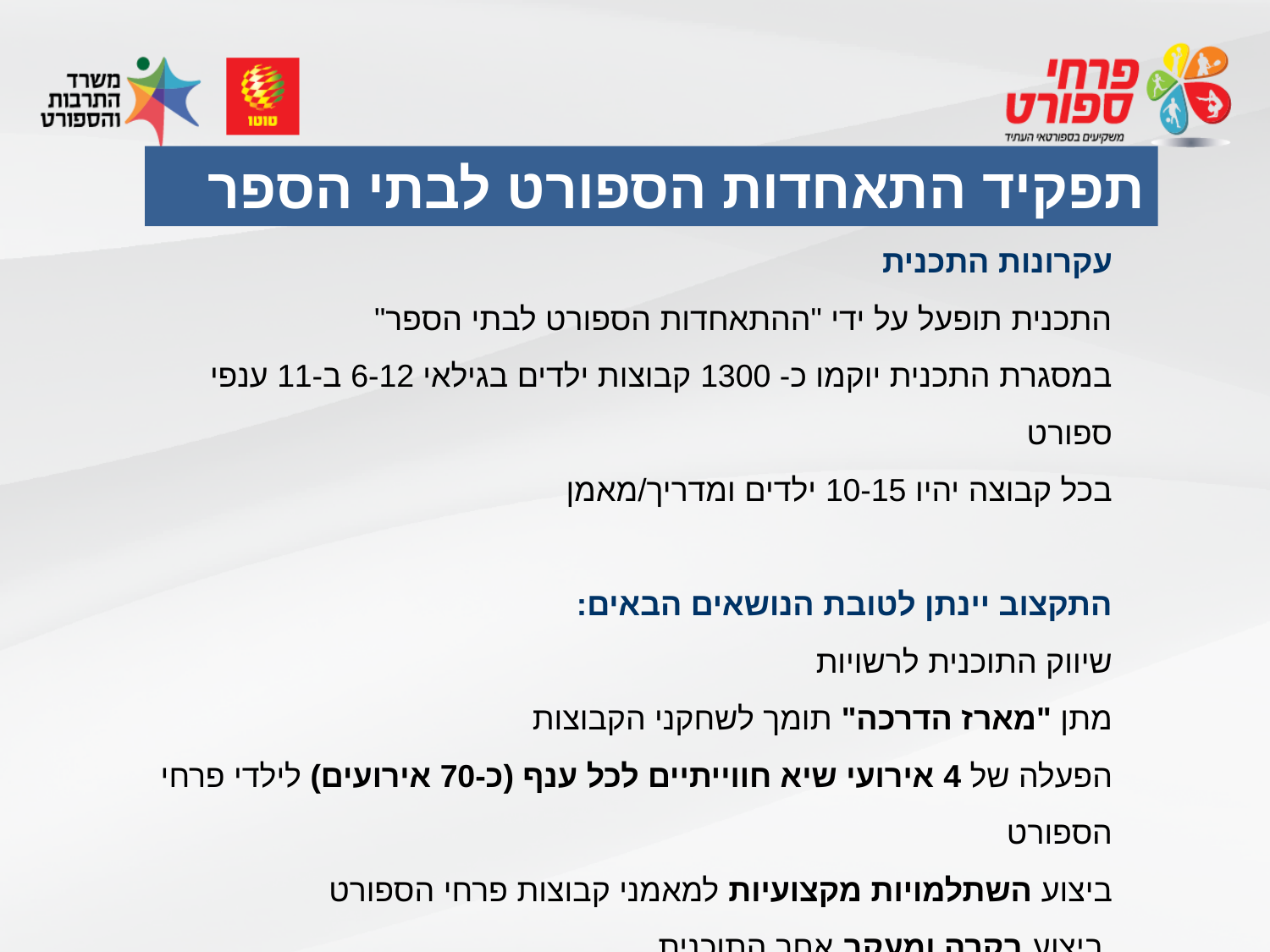

תפקיד התאחדות הספורט לבתי הספר
עקרונות התכנית
התכנית תופעל על ידי "ההתאחדות הספורט לבתי הספר"
במסגרת התכנית יוקמו כ- 1300 קבוצות ילדים בגילאי 6-12 ב-11 ענפי ספורט
בכל קבוצה יהיו 10-15 ילדים ומדריך/מאמן

התקצוב יינתן לטובת הנושאים הבאים:
שיווק התוכנית לרשויות
מתן "מארז הדרכה" תומך לשחקני הקבוצות
הפעלה של 4 אירועי שיא חווייתיים לכל ענף (כ-70 אירועים) לילדי פרחי הספורט
ביצוע השתלמויות מקצועיות למאמני קבוצות פרחי הספורט
 ביצוע בקרה ומעקב אחר התוכנית
תכלול כל הגופים השותפים (רשויות מקומיות, איגודי ספורט, משרדי ממשלה וכו')